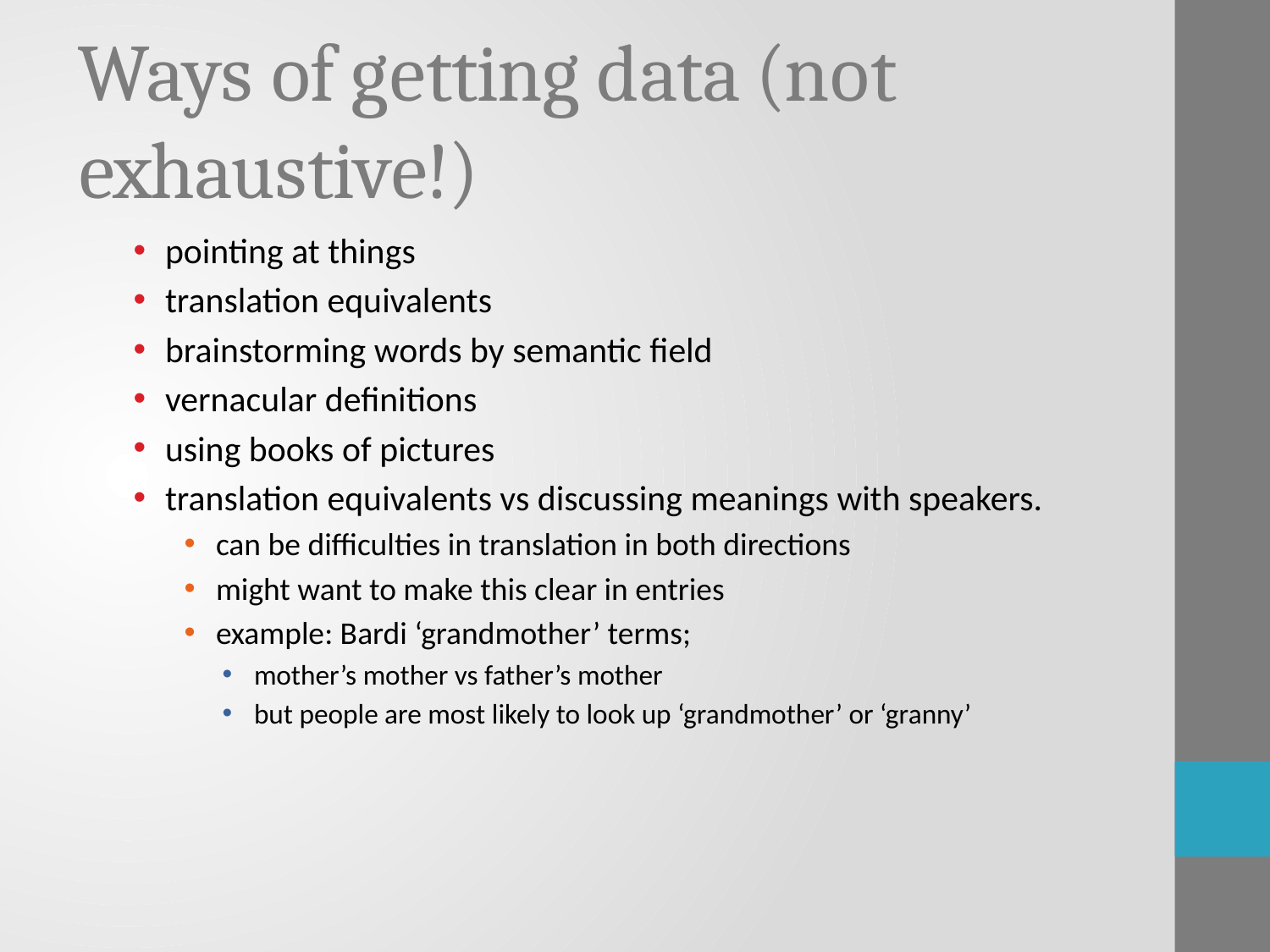

# Ways of getting data (not exhaustive!)
pointing at things
translation equivalents
brainstorming words by semantic field
vernacular definitions
using books of pictures
translation equivalents vs discussing meanings with speakers.
can be difficulties in translation in both directions
might want to make this clear in entries
example: Bardi ‘grandmother’ terms;
mother’s mother vs father’s mother
but people are most likely to look up ‘grandmother’ or ‘granny’